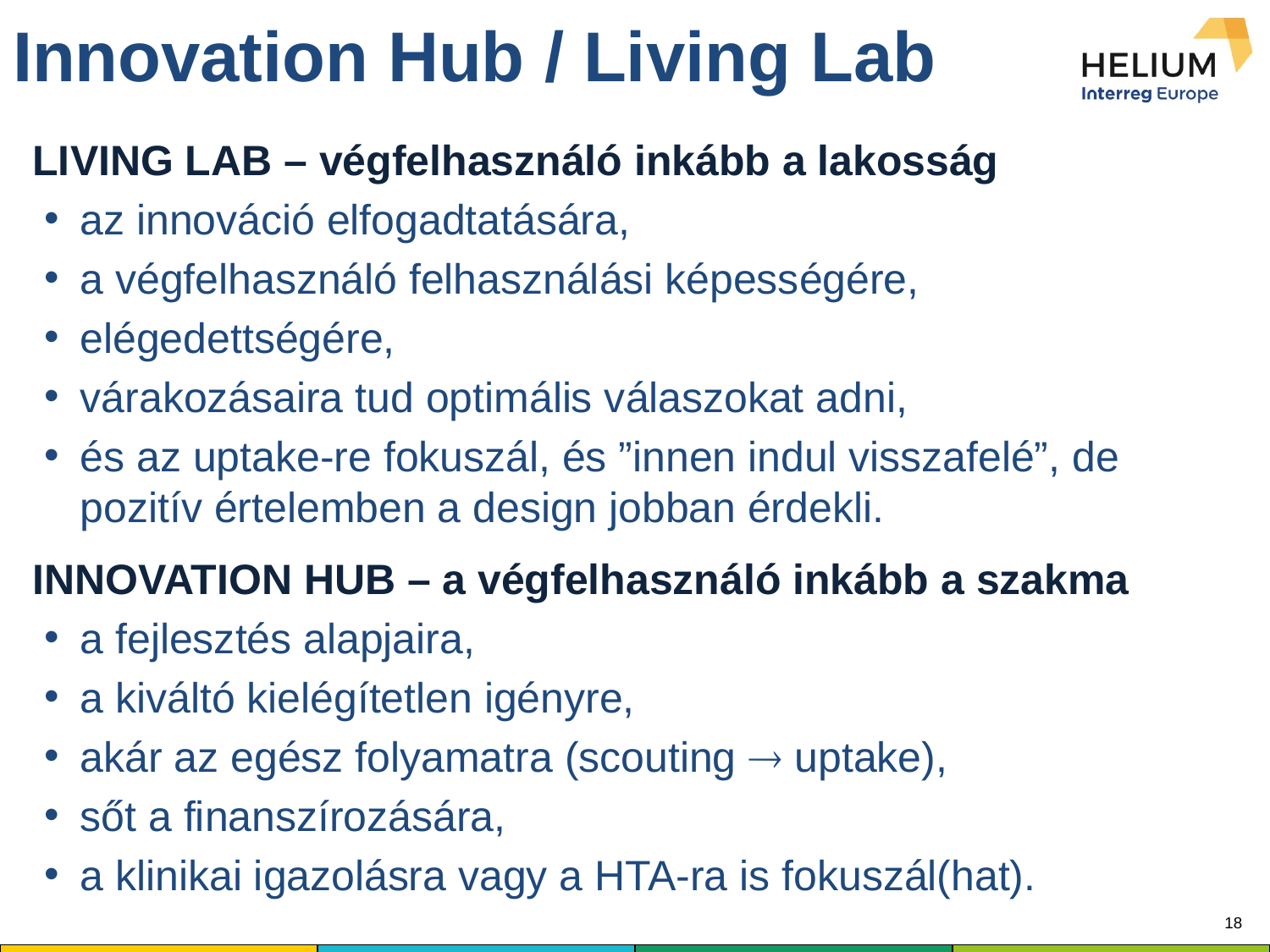

# Innovation Hub / Living Lab
LIVING LAB – végfelhasználó inkább a lakosság
az innováció elfogadtatására,
a végfelhasználó felhasználási képességére,
elégedettségére,
várakozásaira tud optimális válaszokat adni,
és az uptake-re fokuszál, és ”innen indul visszafelé”, de pozitív értelemben a design jobban érdekli.
INNOVATION HUB – a végfelhasználó inkább a szakma
a fejlesztés alapjaira,
a kiváltó kielégítetlen igényre,
akár az egész folyamatra (scouting → uptake),
sőt a finanszírozására,
a klinikai igazolásra vagy a HTA-ra is fokuszál(hat).